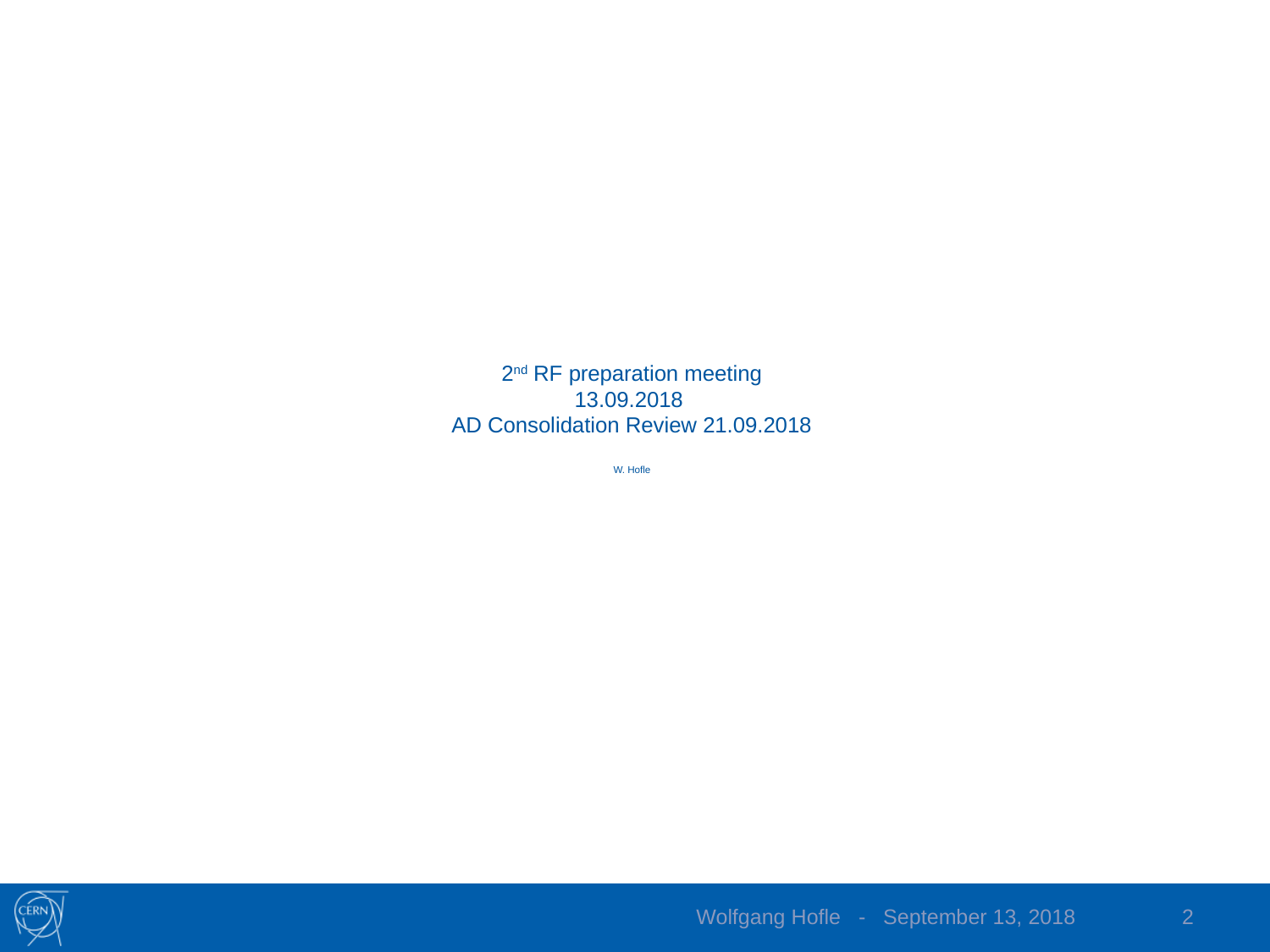

# 2nd RF preparation meeting 13.09.2018 AD Consolidation Review 21.09.2018 W. Hofle
Wolfgang Hofle   -   September 13, 2018
2